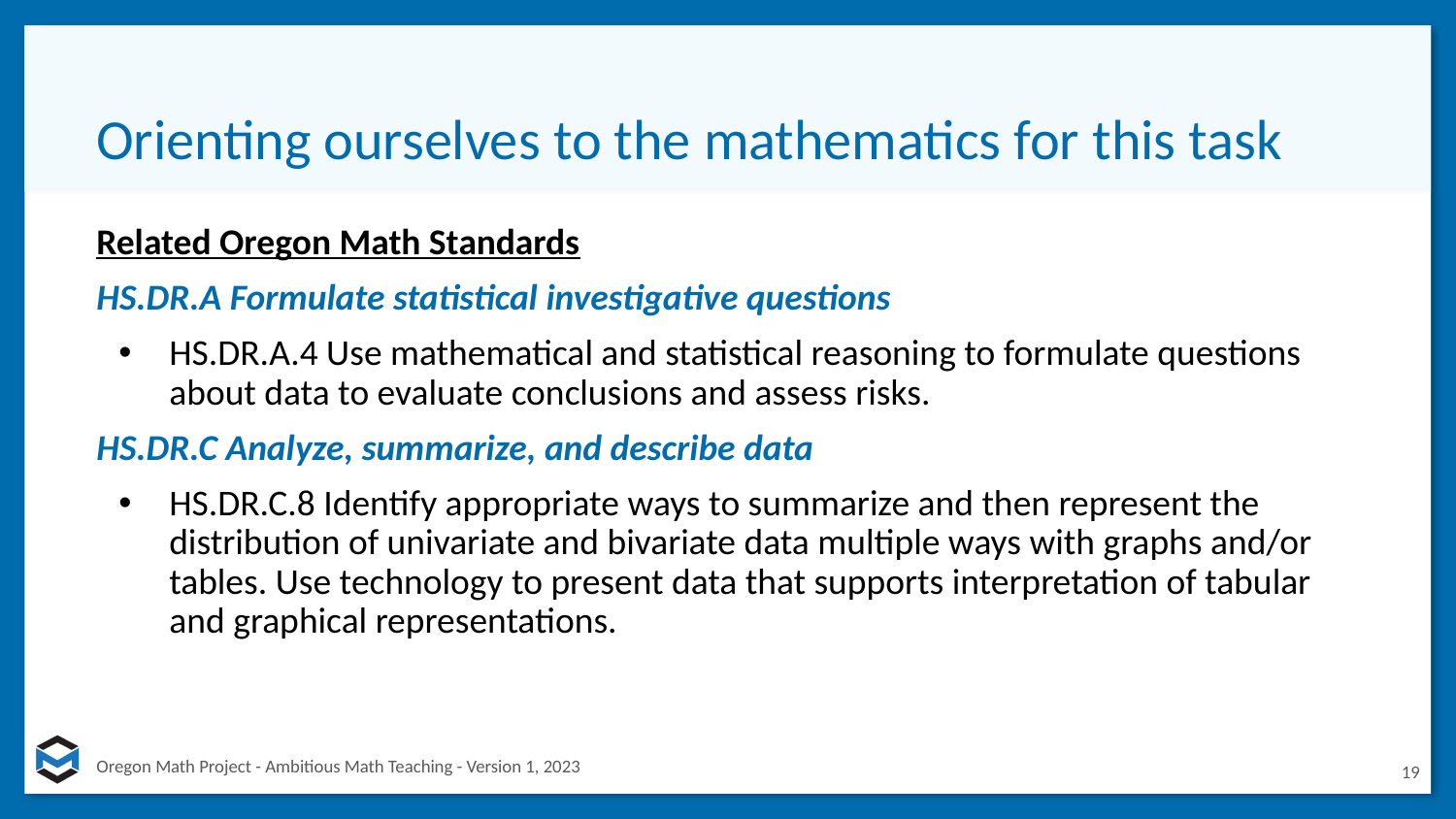

# Orienting ourselves to the mathematics for this task
Related Oregon Math Standards
HS.DR.A Formulate statistical investigative questions
HS.DR.A.4 Use mathematical and statistical reasoning to formulate questions about data to evaluate conclusions and assess risks.
HS.DR.C Analyze, summarize, and describe data
HS.DR.C.8 Identify appropriate ways to summarize and then represent the distribution of univariate and bivariate data multiple ways with graphs and/or tables. Use technology to present data that supports interpretation of tabular and graphical representations.
19